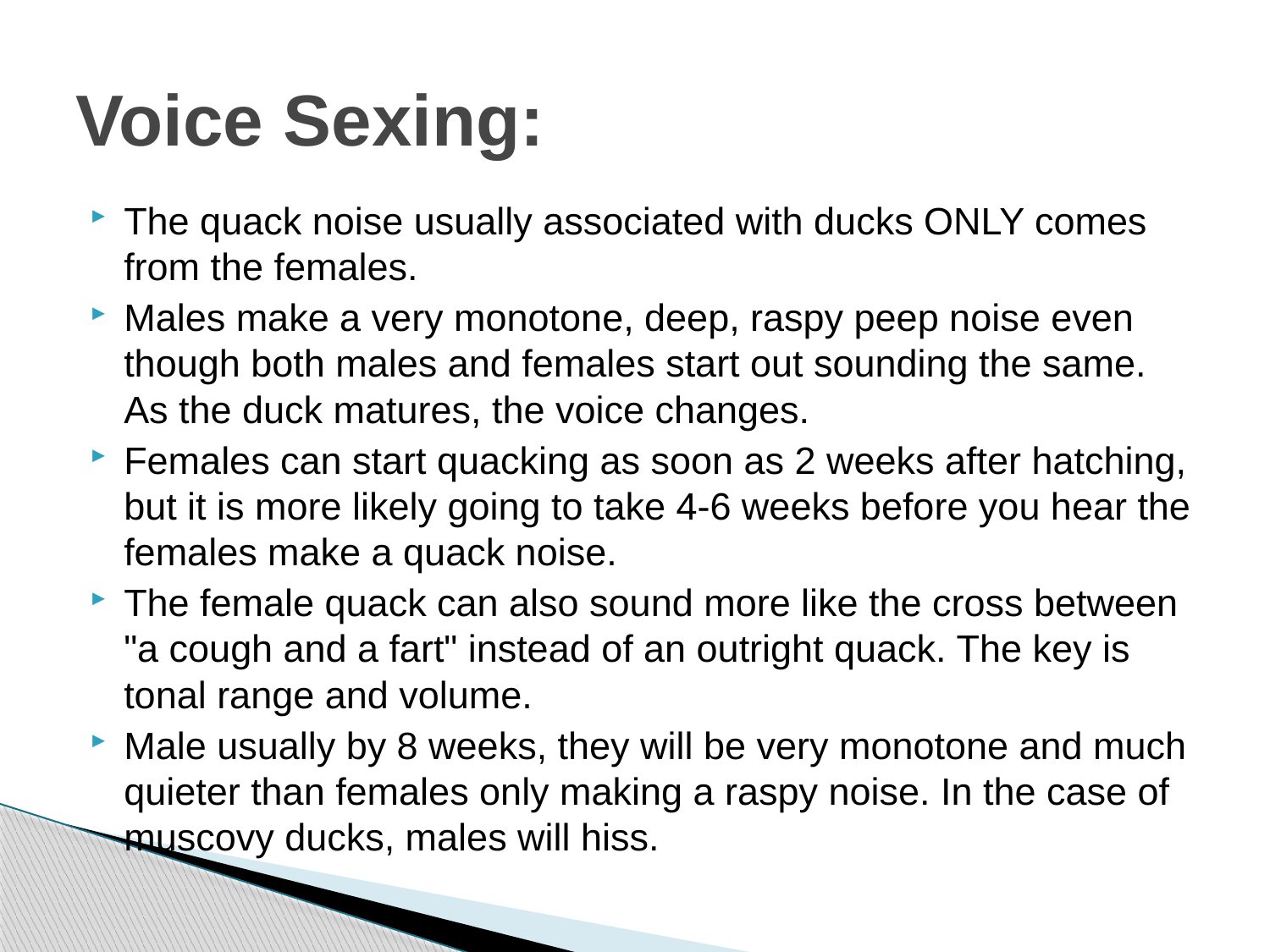

# Voice Sexing:
The quack noise usually associated with ducks ONLY comes from the females.
Males make a very monotone, deep, raspy peep noise even though both males and females start out sounding the same. As the duck matures, the voice changes.
Females can start quacking as soon as 2 weeks after hatching, but it is more likely going to take 4-6 weeks before you hear the females make a quack noise.
The female quack can also sound more like the cross between "a cough and a fart" instead of an outright quack. The key is tonal range and volume.
Male usually by 8 weeks, they will be very monotone and much quieter than females only making a raspy noise. In the case of muscovy ducks, males will hiss.